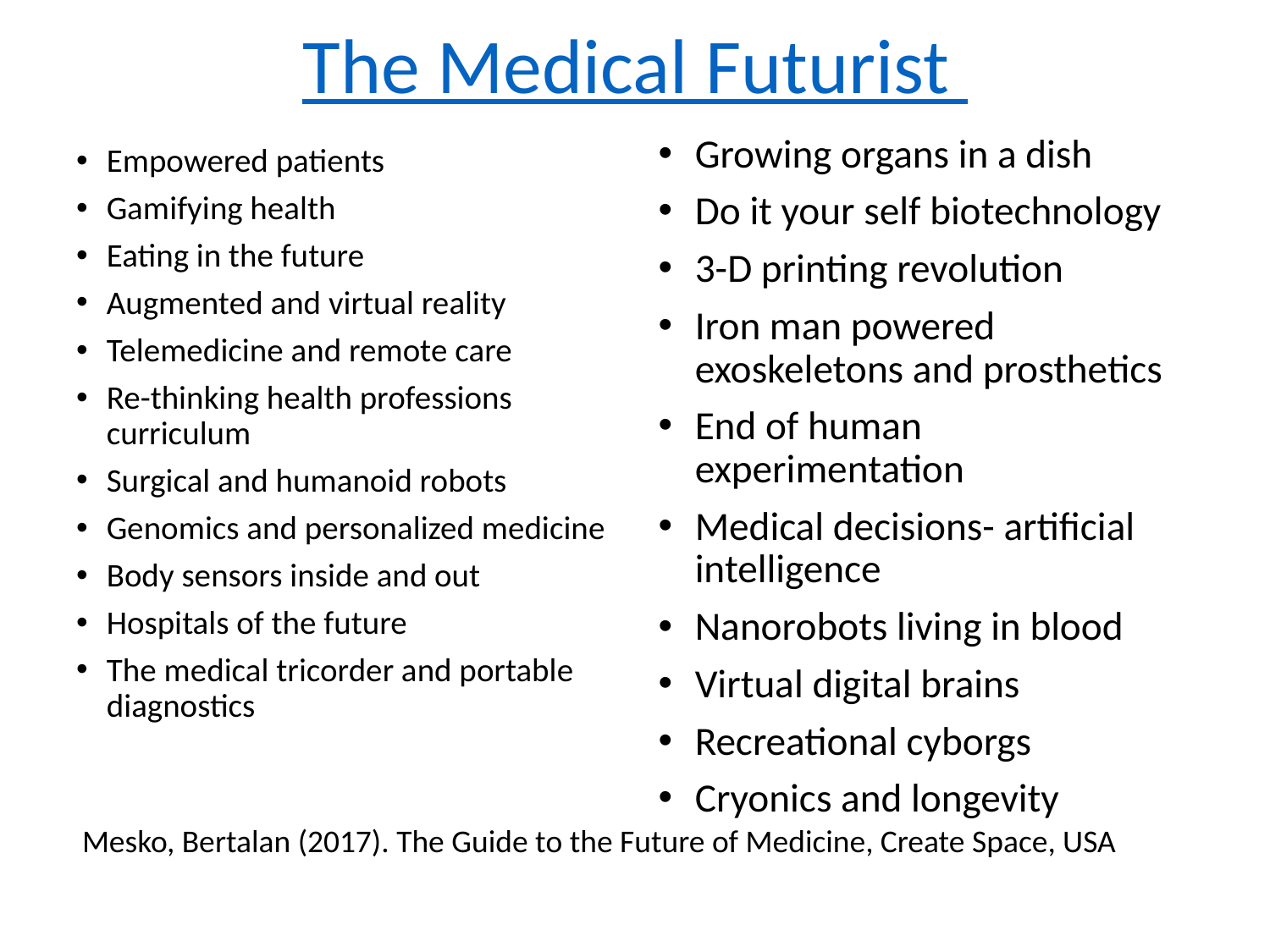

# The Medical Futurist
Growing organs in a dish
Do it your self biotechnology
3-D printing revolution
Iron man powered exoskeletons and prosthetics
End of human experimentation
Medical decisions- artificial intelligence
Nanorobots living in blood
Virtual digital brains
Recreational cyborgs
Cryonics and longevity

Empowered patients
Gamifying health
Eating in the future
Augmented and virtual reality
Telemedicine and remote care
Re-thinking health professions curriculum
Surgical and humanoid robots
Genomics and personalized medicine
Body sensors inside and out
Hospitals of the future
The medical tricorder and portable diagnostics

Mesko, Bertalan (2017). The Guide to the Future of Medicine, Create Space, USA